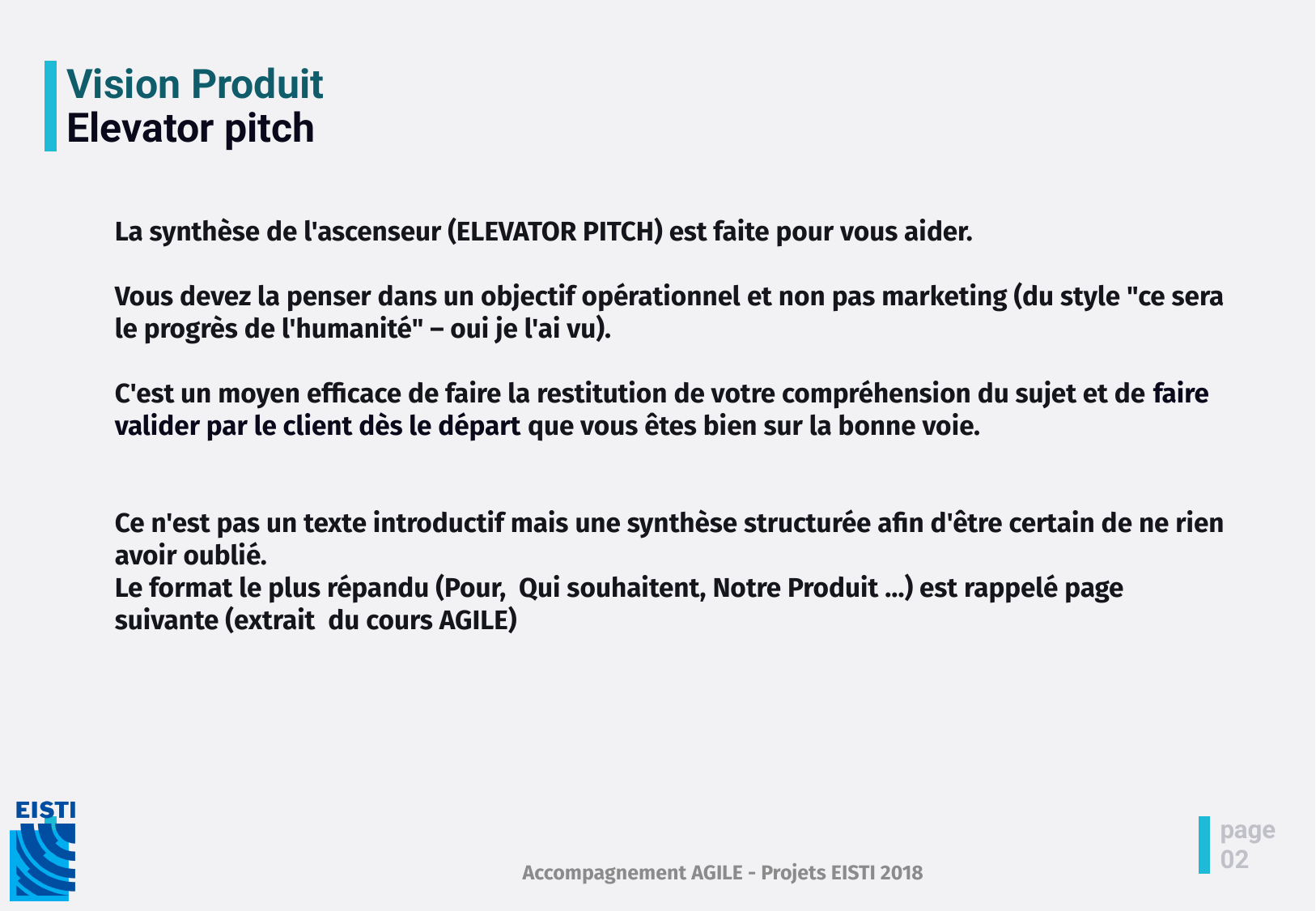

# Vision Produit Elevator pitch
La synthèse de l'ascenseur (ELEVATOR PITCH) est faite pour vous aider.

Vous devez la penser dans un objectif opérationnel et non pas marketing (du style "ce sera le progrès de l'humanité" – oui je l'ai vu).

C'est un moyen efficace de faire la restitution de votre compréhension du sujet et de faire valider par le client dès le départ que vous êtes bien sur la bonne voie.

Ce n'est pas un texte introductif mais une synthèse structurée afin d'être certain de ne rien avoir oublié.
Le format le plus répandu (Pour,  Qui souhaitent, Notre Produit …) est rappelé page suivante (extrait  du cours AGILE)

page
02
Accompagnement AGILE - Projets EISTI 2018